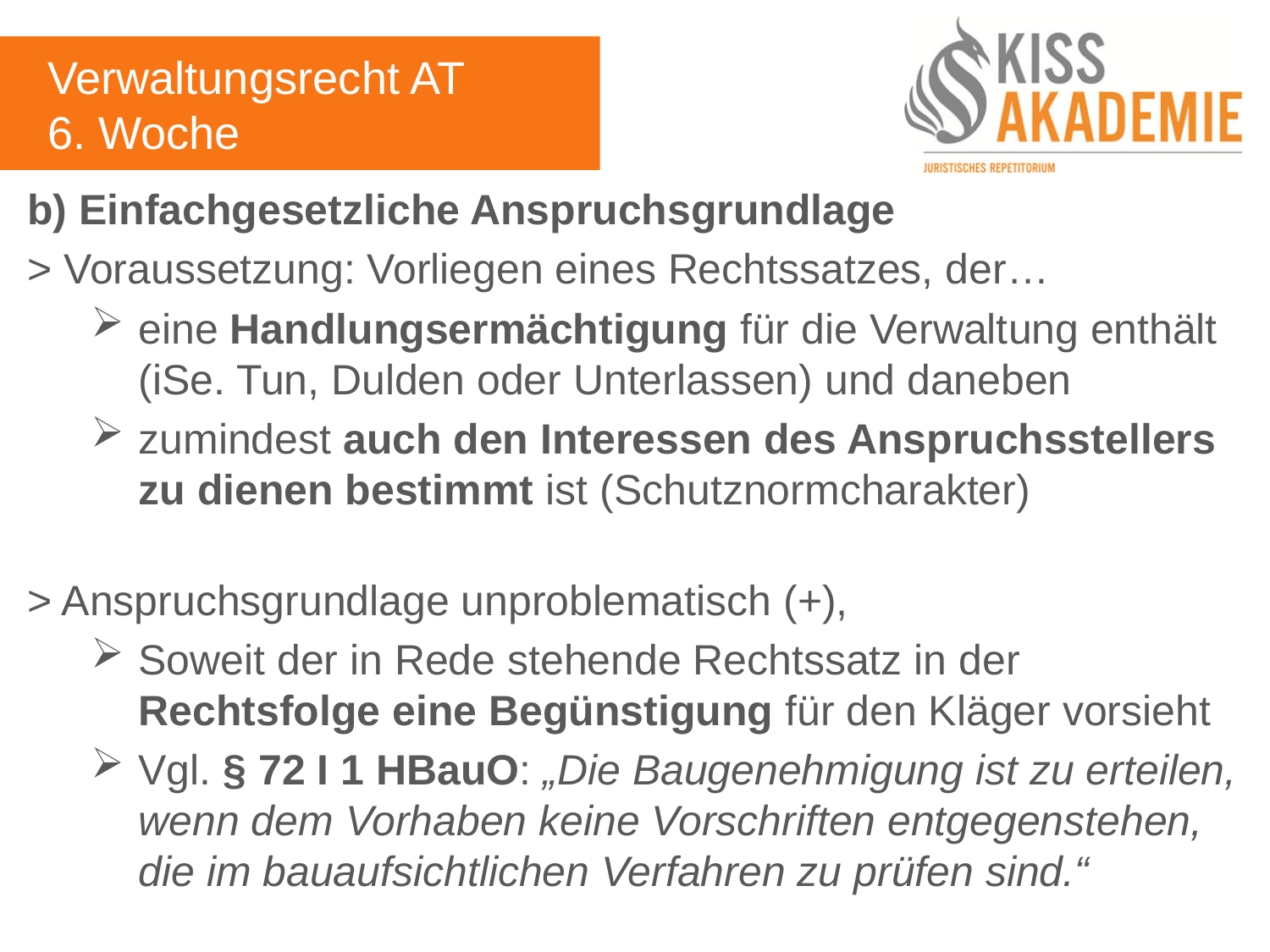

Verwaltungsrecht AT
6. Woche
b) Einfachgesetzliche Anspruchsgrundlage
> Voraussetzung: Vorliegen eines Rechtssatzes, der…
eine Handlungsermächtigung für die Verwaltung enthält (iSe. Tun, Dulden oder Unterlassen) und daneben
zumindest auch den Interessen des Anspruchsstellers zu dienen bestimmt ist (Schutznormcharakter)
> Anspruchsgrundlage unproblematisch (+),
Soweit der in Rede stehende Rechtssatz in der Rechtsfolge eine Begünstigung für den Kläger vorsieht
Vgl. § 72 I 1 HBauO: „Die Baugenehmigung ist zu erteilen, wenn dem Vorhaben keine Vorschriften entgegenstehen, die im bauaufsichtlichen Verfahren zu prüfen sind.“